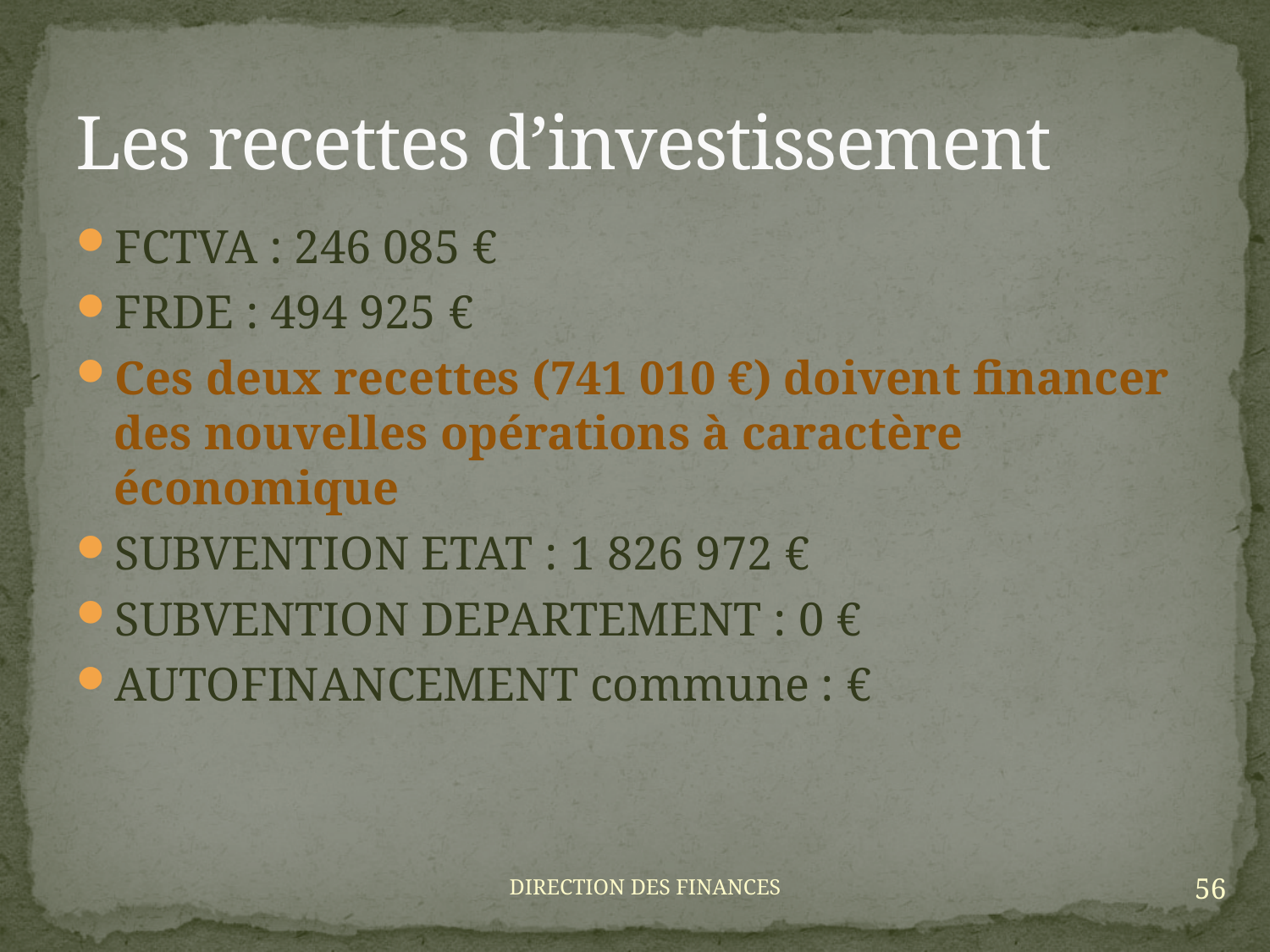

# Les recettes d’investissement
FCTVA : 246 085 €
FRDE : 494 925 €
Ces deux recettes (741 010 €) doivent financer des nouvelles opérations à caractère économique
SUBVENTION ETAT : 1 826 972 €
SUBVENTION DEPARTEMENT : 0 €
AUTOFINANCEMENT commune : €
56
DIRECTION DES FINANCES